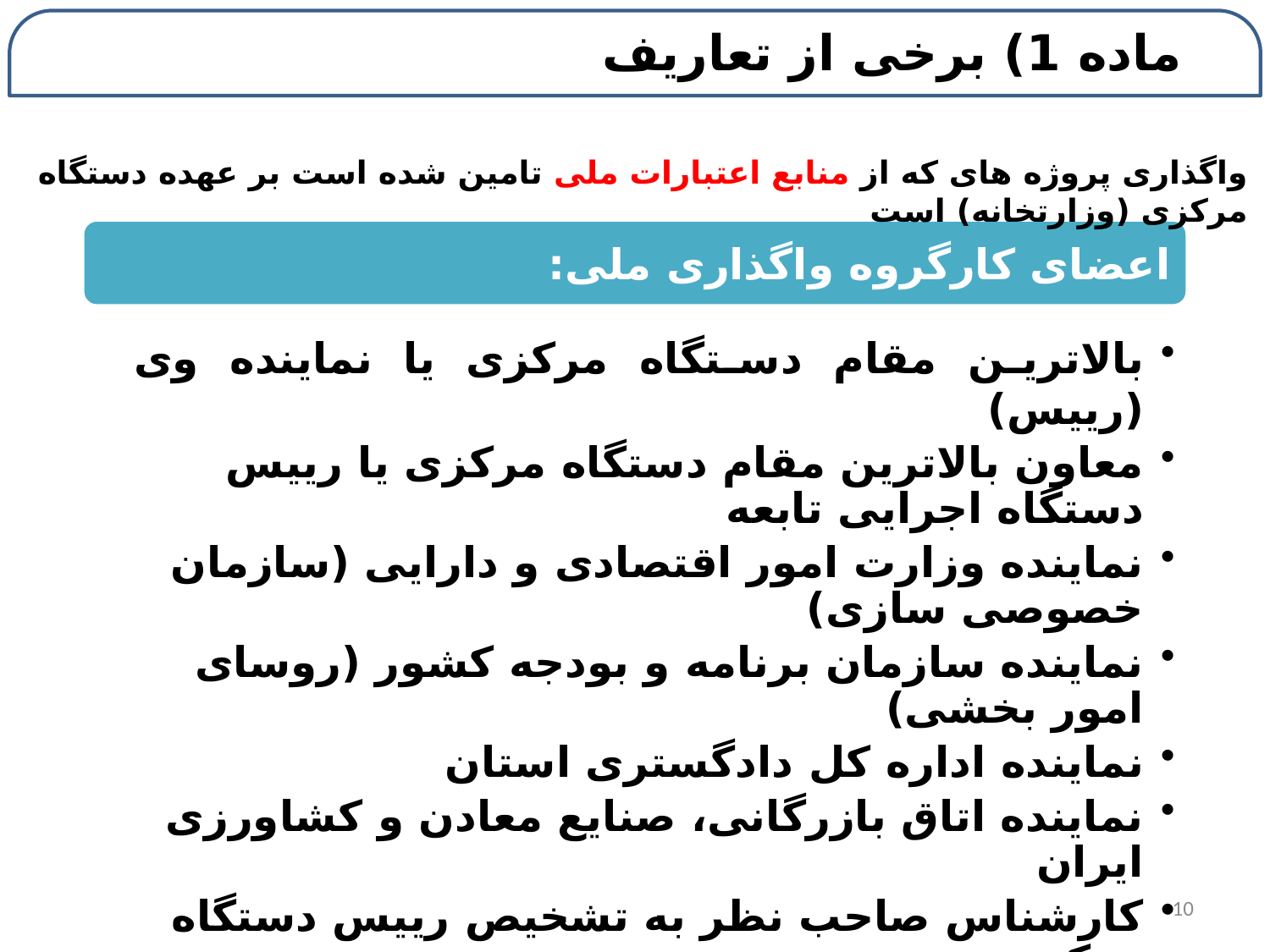

# ماده 1) برخی از تعاریف
واگذاری پروژه های که از منابع اعتبارات ملی تامین شده است بر عهده دستگاه مرکزی (وزارتخانه) است
اعضای کارگروه واگذاری ملی:

بالاترین مقام دستگاه مرکزی یا نماینده وی (رییس)
معاون بالاترین مقام دستگاه مرکزی یا رییس دستگاه اجرایی تابعه
نماینده وزارت امور اقتصادی و دارایی (سازمان خصوصی سازی)
نماینده سازمان برنامه و بودجه کشور (روسای امور بخشی)
نماینده اداره کل دادگستری استان
نماینده اتاق بازرگانی، صنایع معادن و کشاورزی ایران
کارشناس صاحب نظر به تشخیص رییس دستگاه مرکزی
10